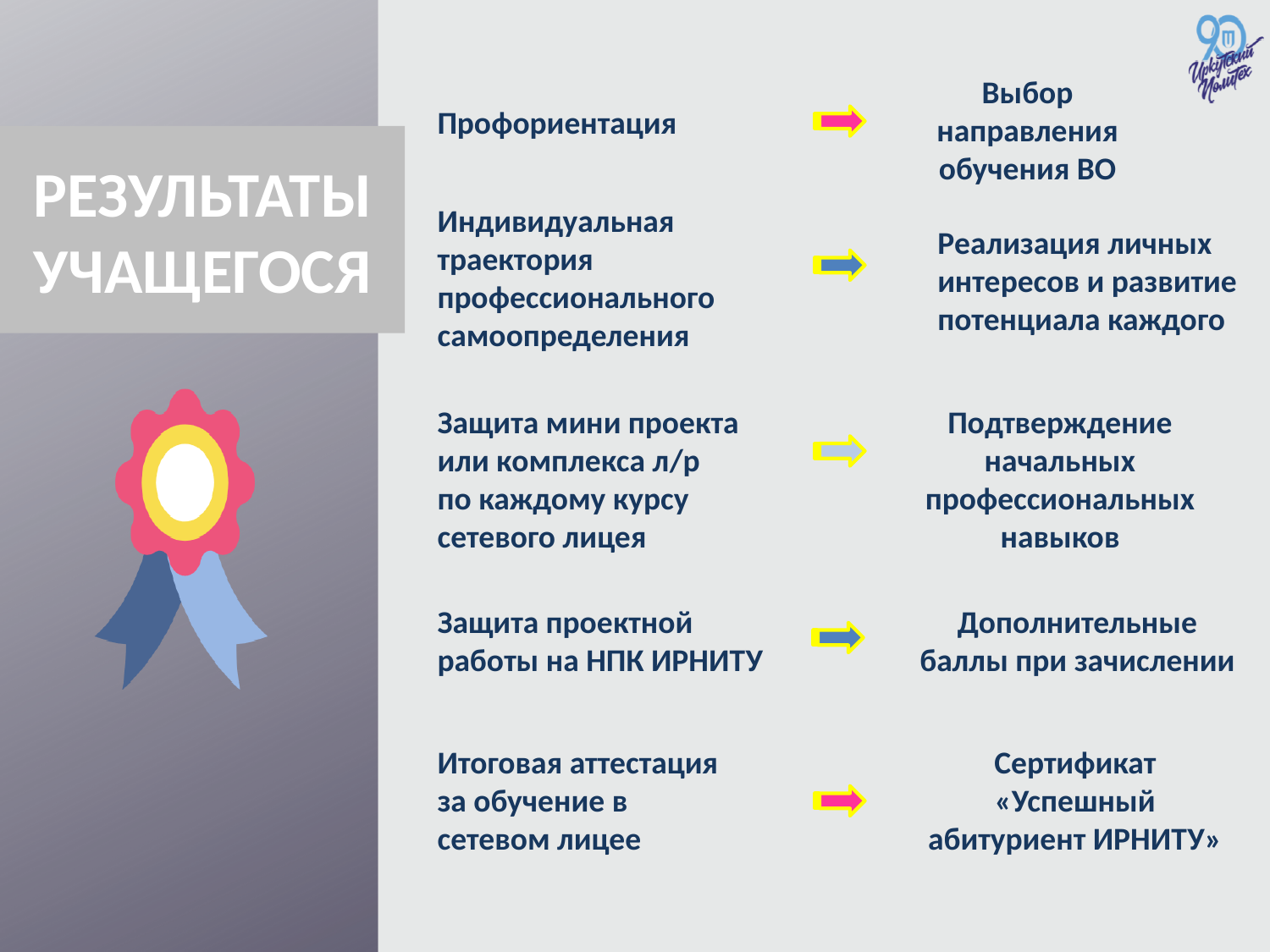

Выбор направления обучения ВО
Профориентация

РЕЗУЛЬТАТЫ УЧАЩЕГОСЯ

Индивидуальная траектория профессионального самоопределения
Реализация личных интересов и развитие потенциала каждого

Подтверждение начальных профессиональных навыков
Защита мини проекта или комплекса л/р   по каждому курсу сетевого лицея

Защита проектной работы на НПК ИРНИТУ
Дополнительные баллы при зачислении

Итоговая аттестация за обучение в сетевом лицее
Сертификат «Успешный абитуриент ИРНИТУ»